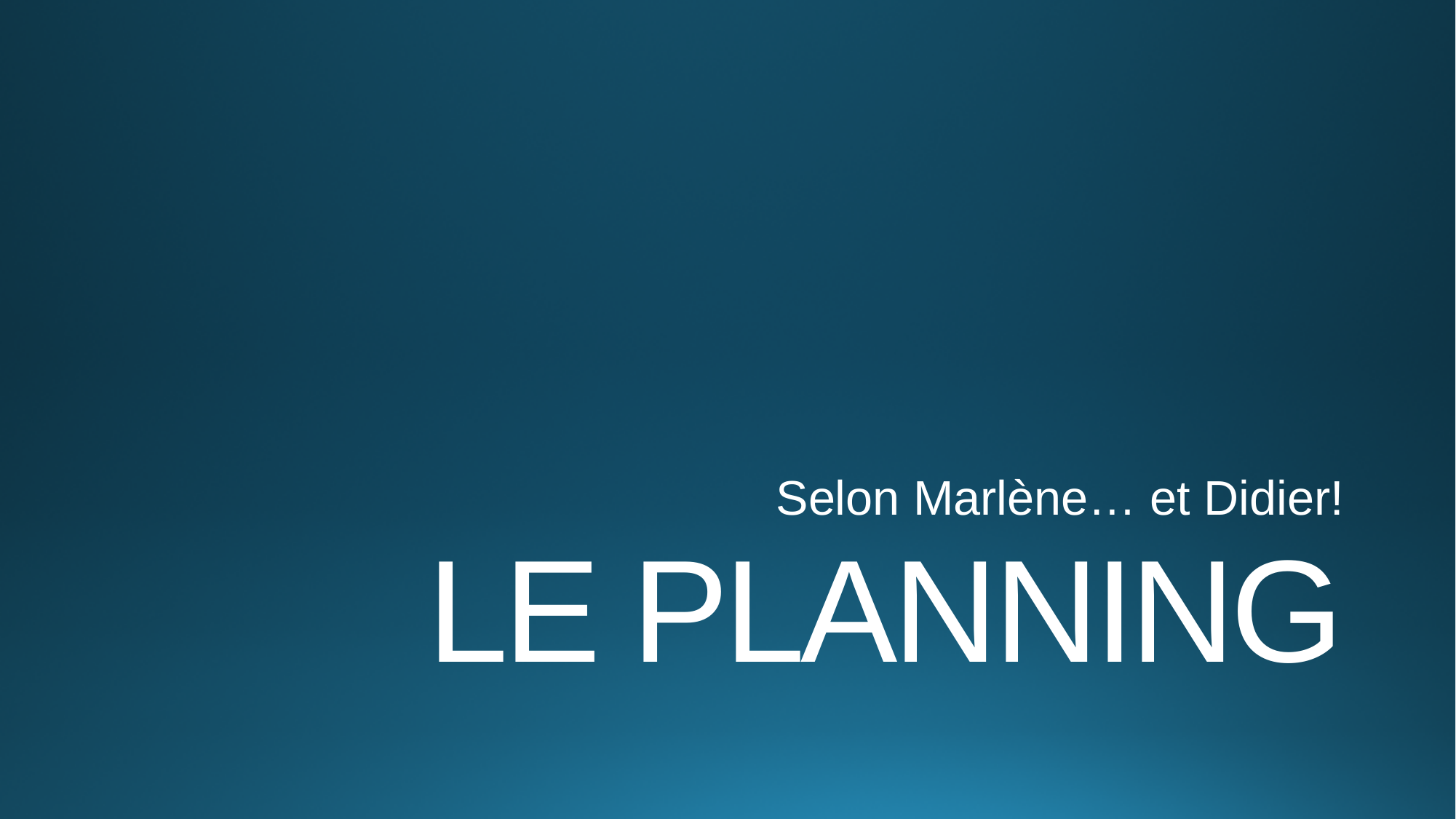

Selon Marlène… et Didier!
# LE PLANNING